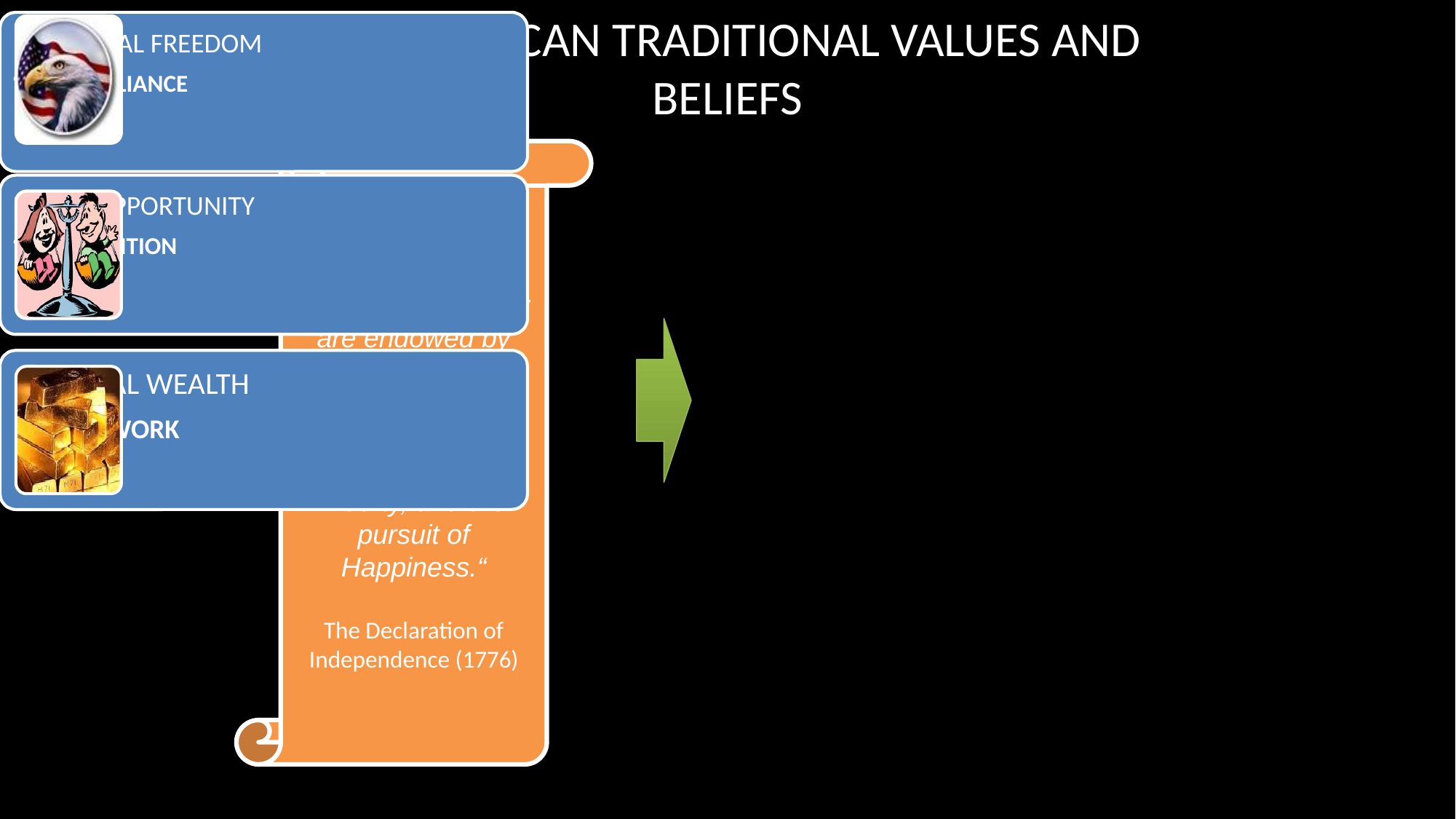

# SIX AMERICAN TRADITIONAL VALUES AND BELIEFS
“… all men are created equal, they are endowed by their Creator with certain inalienable rights, that among these are Life, Liberty, and the pursuit of Happiness.“

The Declaration of Independence (1776)
INDIVIDUAL FREEDOM
SELF -RELIANCE
EQUAL OPPORTUNITY
COMPETITION
MATERIAL WEALTH
HARD WORK